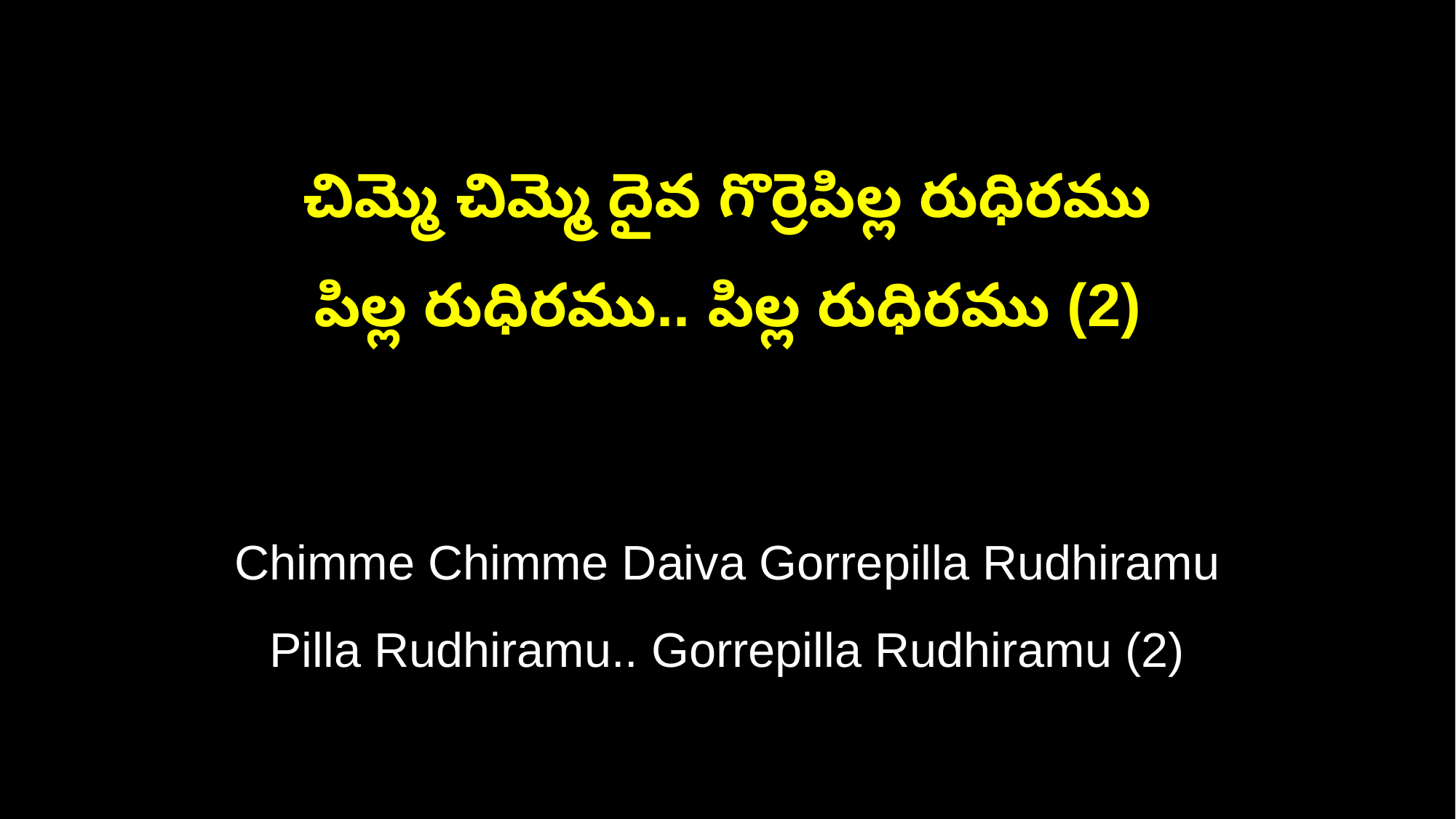

చిమ్మె చిమ్మె దైవ గొర్రెపిల్ల రుధిరము
పిల్ల రుధిరము.. పిల్ల రుధిరము (2)
Chimme Chimme Daiva Gorrepilla Rudhiramu
Pilla Rudhiramu.. Gorrepilla Rudhiramu (2)